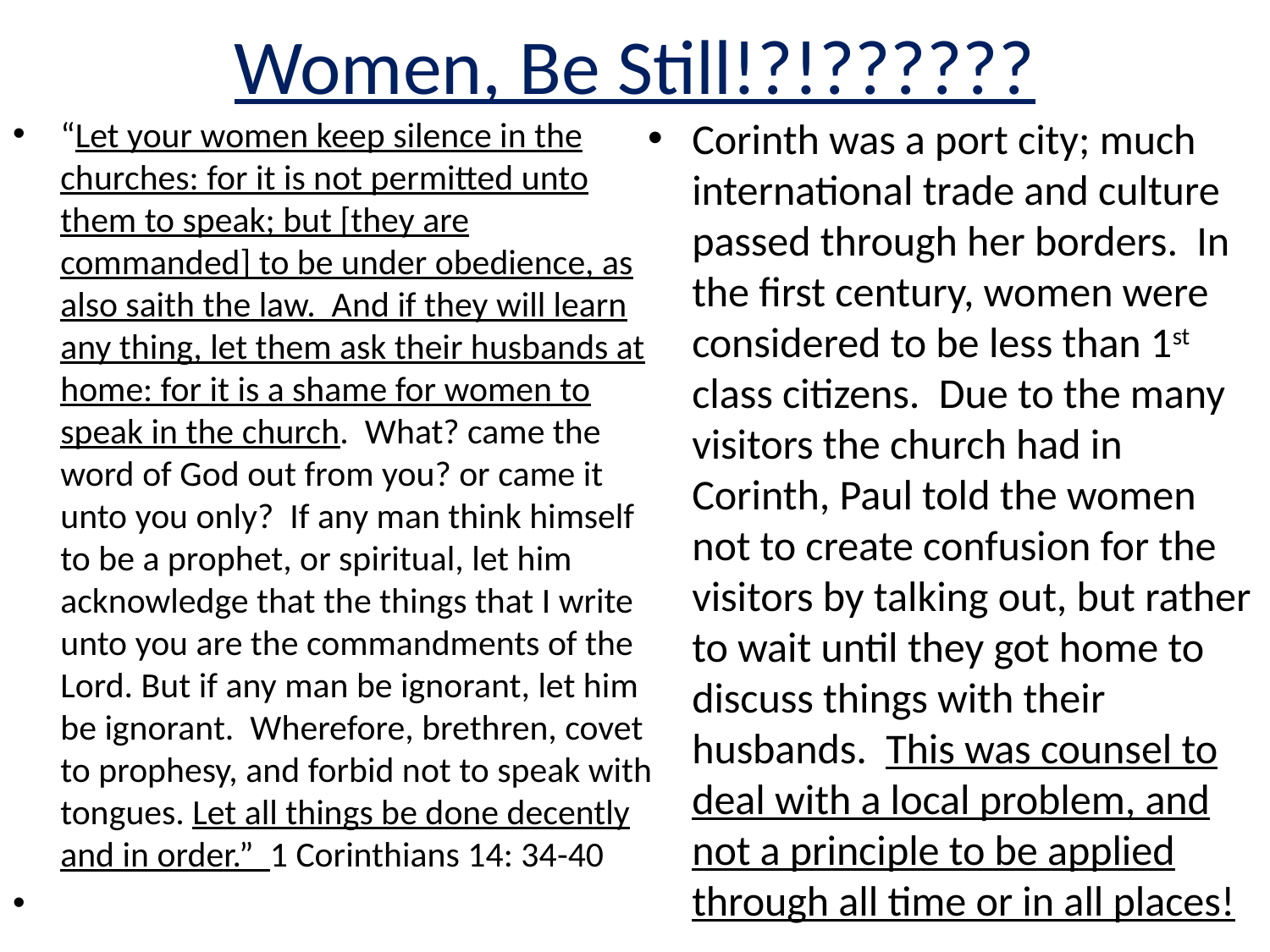

# Women, Be Still!?!??????
“Let your women keep silence in the churches: for it is not permitted unto them to speak; but [they are commanded] to be under obedience, as also saith the law.  And if they will learn any thing, let them ask their husbands at home: for it is a shame for women to speak in the church.  What? came the word of God out from you? or came it unto you only?  If any man think himself to be a prophet, or spiritual, let him acknowledge that the things that I write unto you are the commandments of the Lord. But if any man be ignorant, let him be ignorant.  Wherefore, brethren, covet to prophesy, and forbid not to speak with tongues. Let all things be done decently and in order.”  1 Corinthians 14: 34-40

Corinth was a port city; much international trade and culture passed through her borders.  In the first century, women were considered to be less than 1st class citizens.  Due to the many visitors the church had in Corinth, Paul told the women not to create confusion for the visitors by talking out, but rather to wait until they got home to discuss things with their husbands.  This was counsel to deal with a local problem, and not a principle to be applied through all time or in all places!